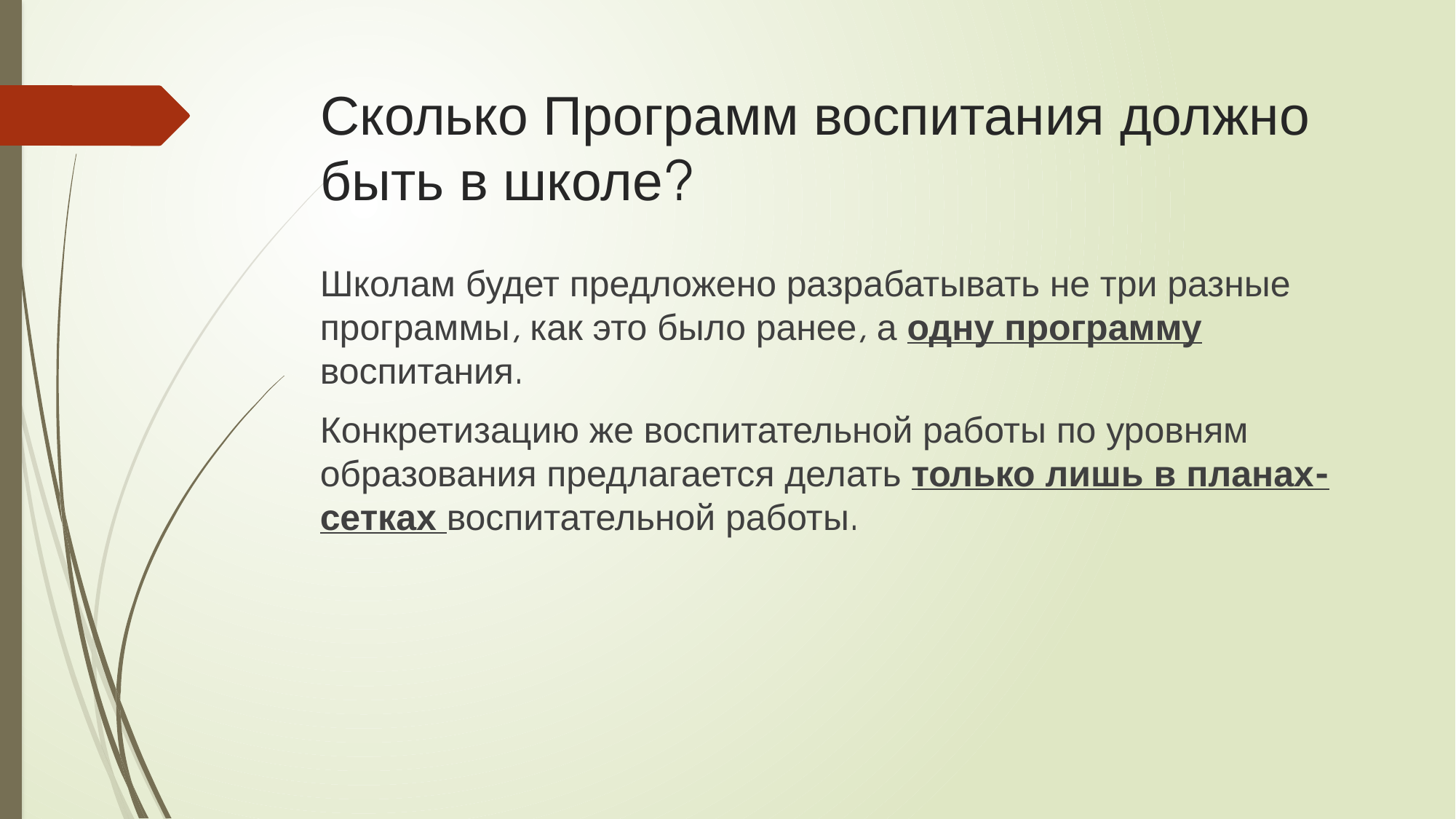

# Сколько Программ воспитания должно быть в школе?
Школам будет предложено разрабатывать не три разные программы, как это было ранее, а одну программу воспитания.
Конкретизацию же воспитательной работы по уровням образования предлагается делать только лишь в планах-сетках воспитательной работы.